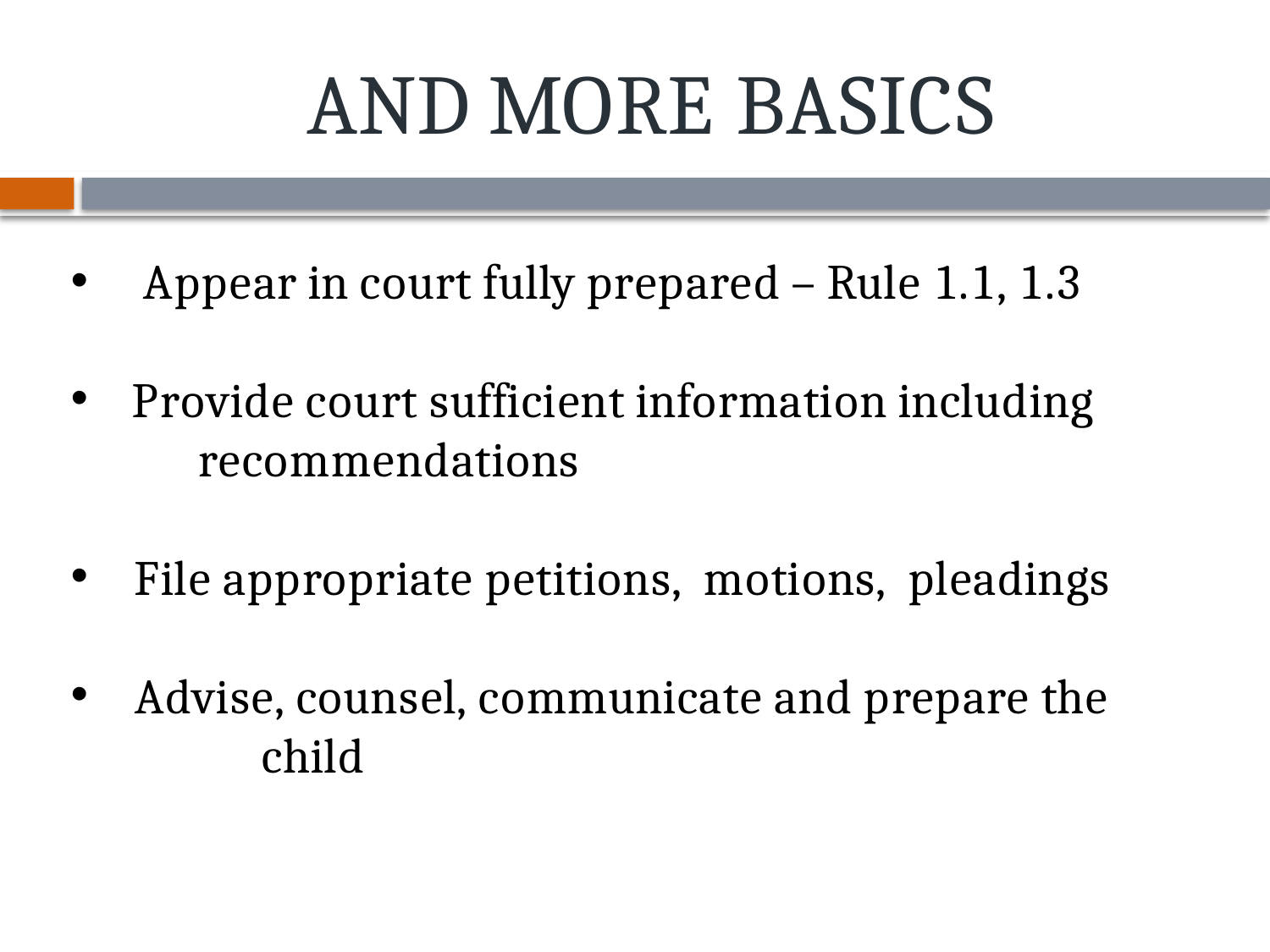

# AND MORE BASICS
   Appear in court fully prepared – Rule 1.1, 1.3

  Provide court sufficient information including
	recommendations

File appropriate petitions,  motions,  pleadings

Advise, counsel, communicate and prepare the
	child